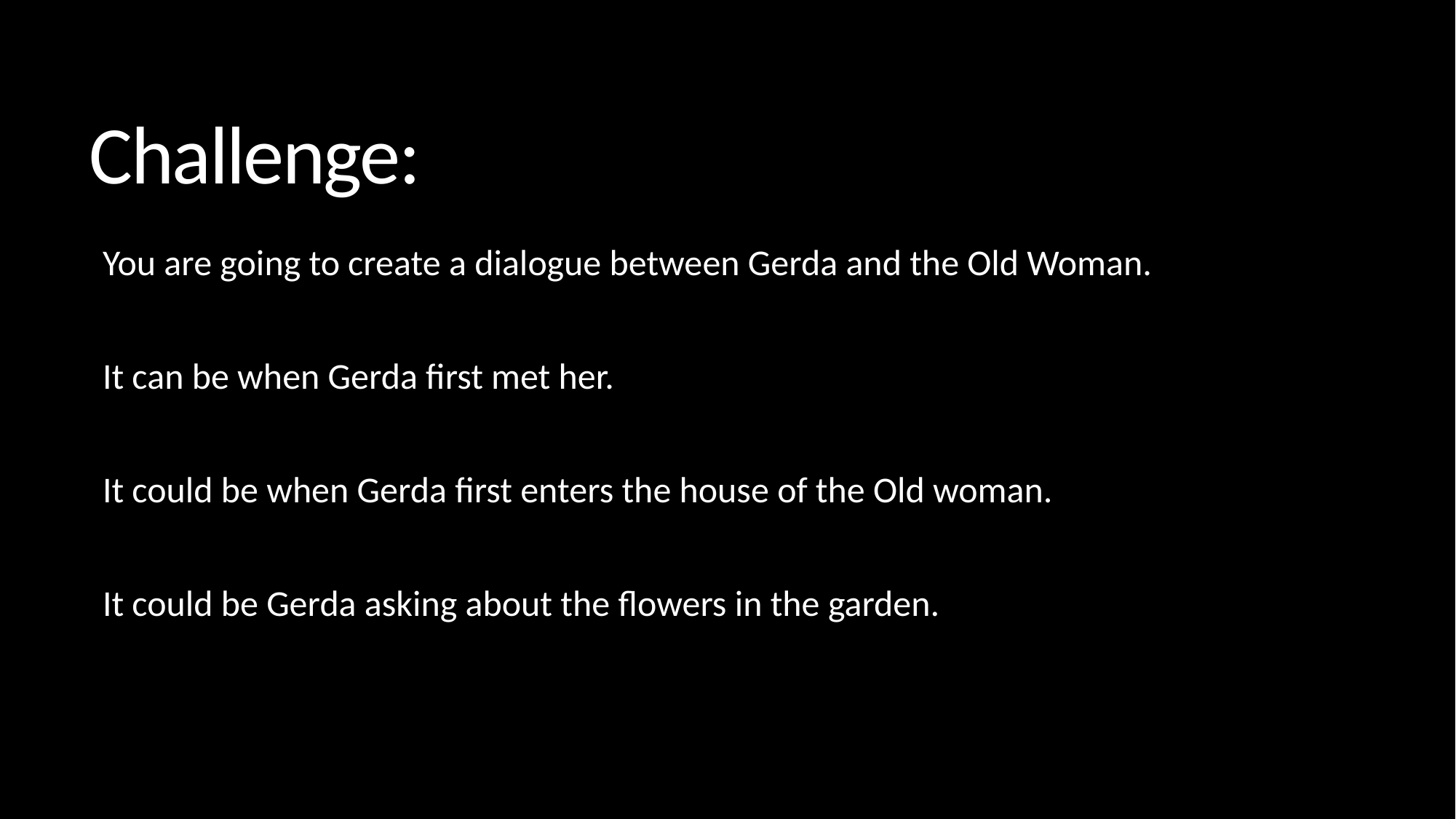

# Challenge:
You are going to create a dialogue between Gerda and the Old Woman.

It can be when Gerda first met her.

It could be when Gerda first enters the house of the Old woman.

It could be Gerda asking about the flowers in the garden.